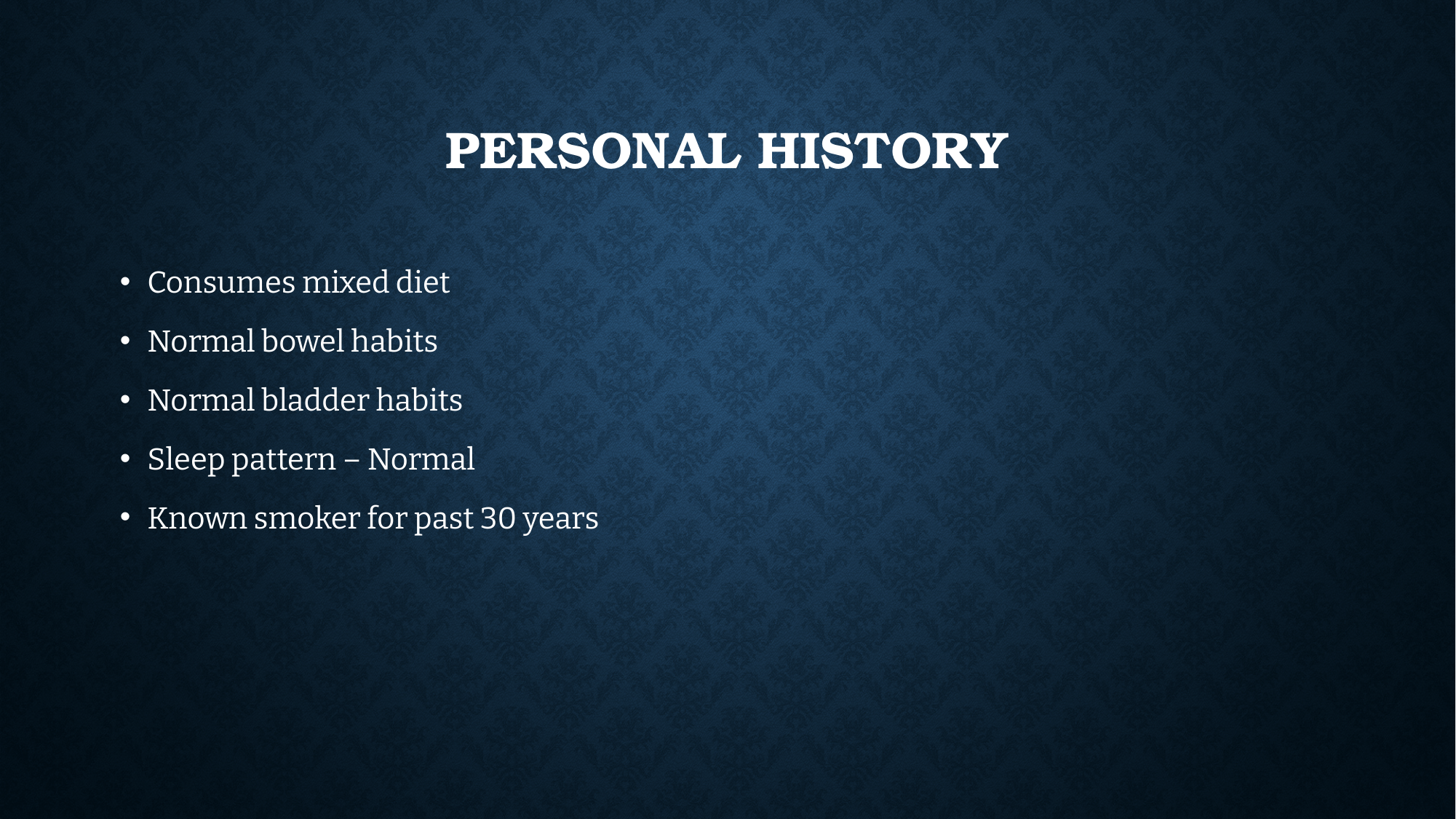

# PERSONAL HISTORY
Consumes mixed diet
Normal bowel habits
Normal bladder habits
Sleep pattern – Normal
Known smoker for past 30 years